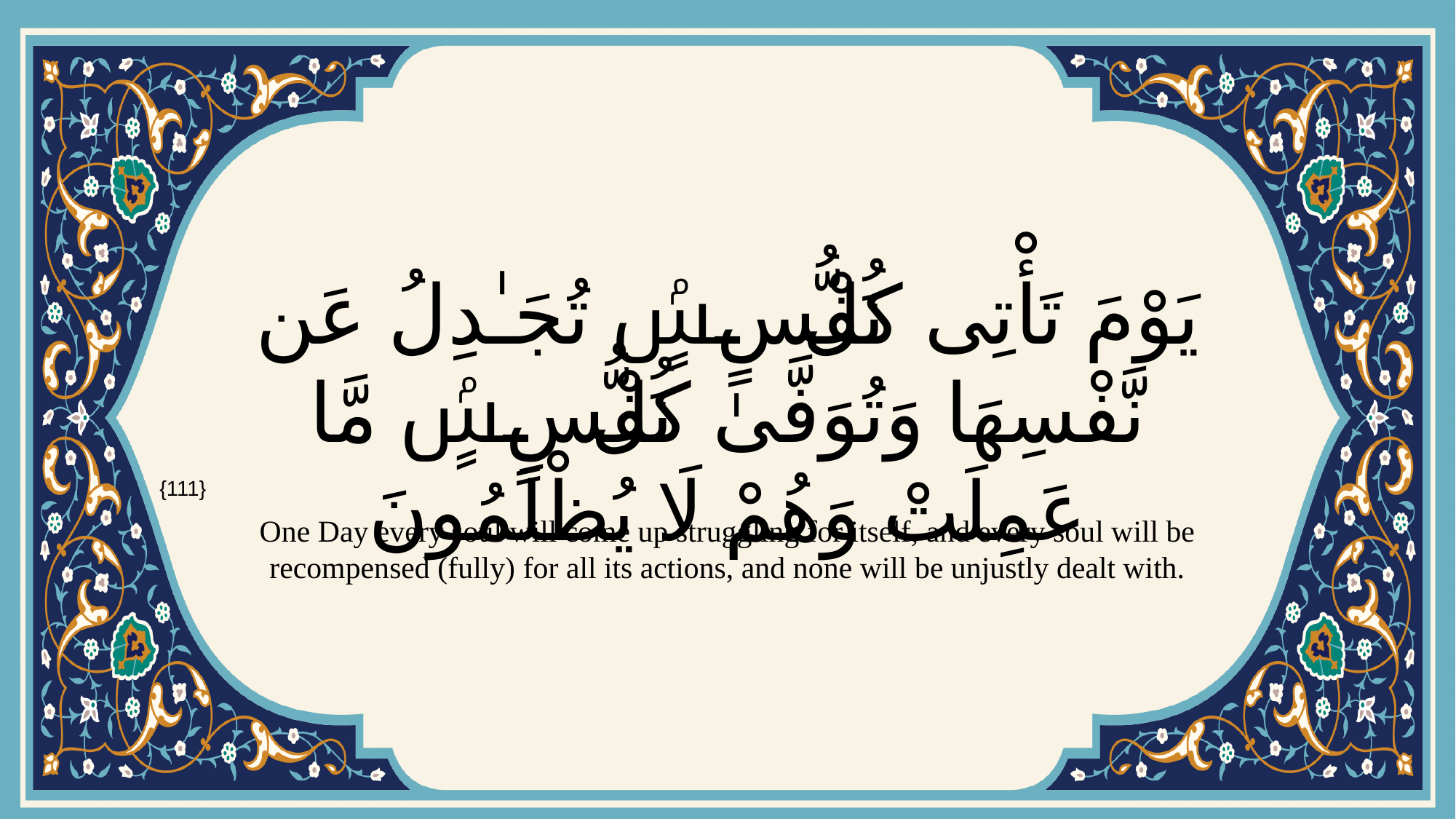

# يَوْمَ تَأْتِى كُلُّ نَفْسٍۢ تُجَـٰدِلُ عَن نَّفْسِهَا وَتُوَفَّىٰ كُلُّ نَفْسٍۢ مَّا عَمِلَتْ وَهُمْ لَا يُظْلَمُونَ
{111}
One Day every soul will come up struggling for itself, and every soul will be recompensed (fully) for all its actions, and none will be unjustly dealt with.